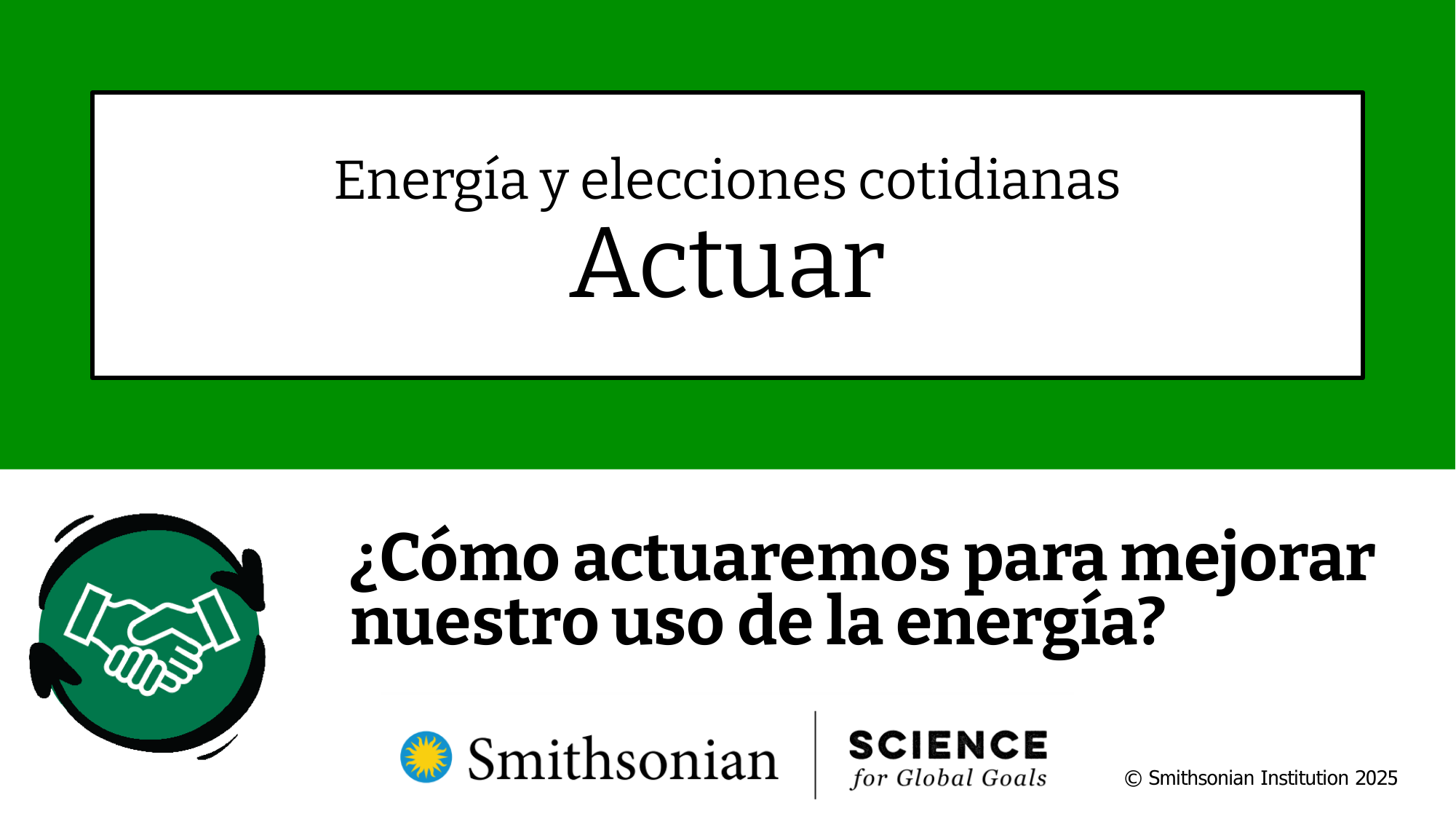

# Energía y elecciones cotidianas Actuar
¿Cómo actuaremos para mejorar nuestro uso de la energía?